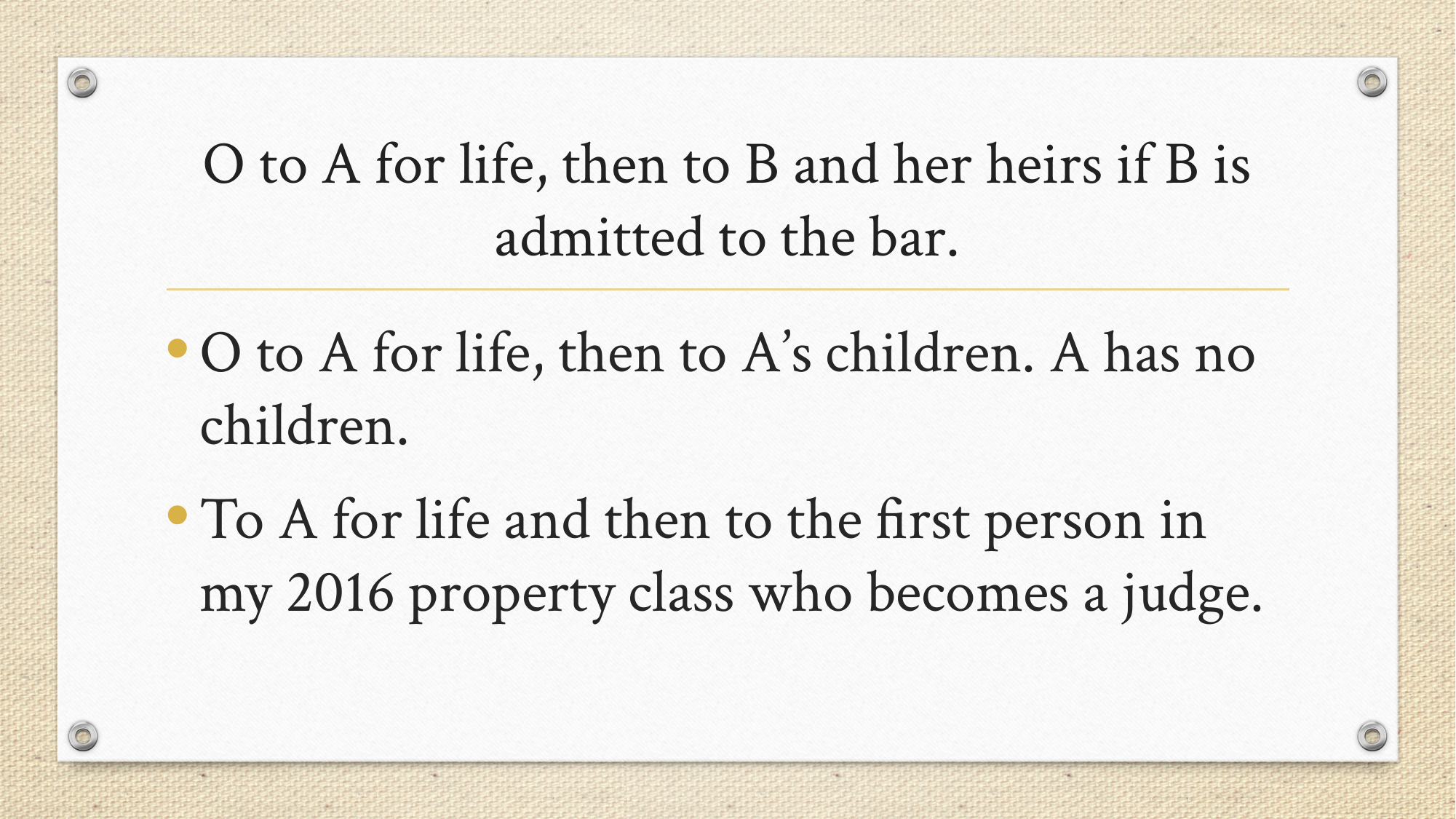

# O to A for life, then to B and her heirs if B is admitted to the bar.
O to A for life, then to A’s children. A has no children.
To A for life and then to the first person in my 2016 property class who becomes a judge.